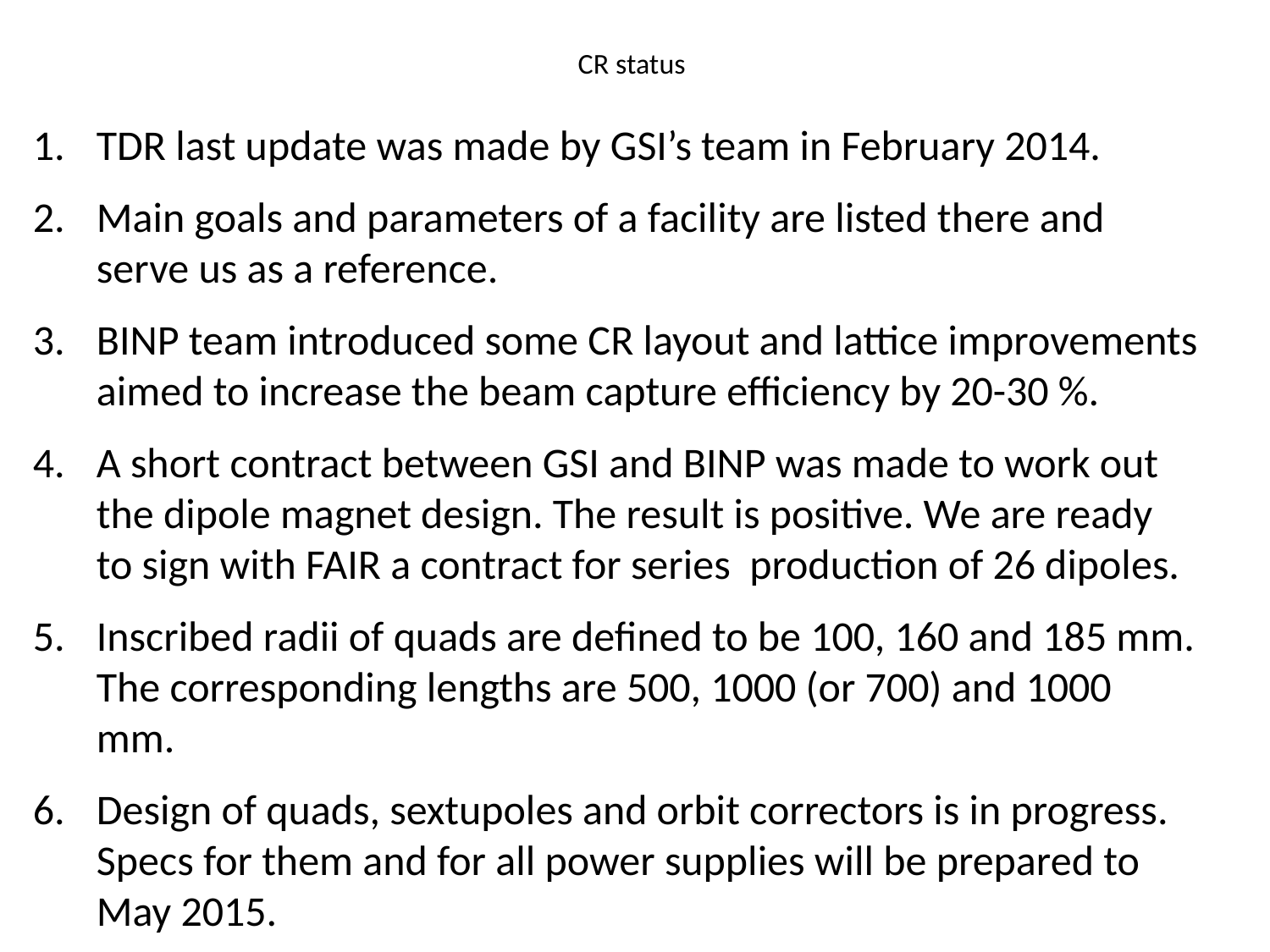

# CR status
TDR last update was made by GSI’s team in February 2014.
Main goals and parameters of a facility are listed there and serve us as a reference.
BINP team introduced some CR layout and lattice improvements aimed to increase the beam capture efficiency by 20-30 %.
A short contract between GSI and BINP was made to work out the dipole magnet design. The result is positive. We are ready to sign with FAIR a contract for series  production of 26 dipoles.
Inscribed radii of quads are defined to be 100, 160 and 185 mm. The corresponding lengths are 500, 1000 (or 700) and 1000 mm.
Design of quads, sextupoles and orbit correctors is in progress. Specs for them and for all power supplies will be prepared to May 2015.